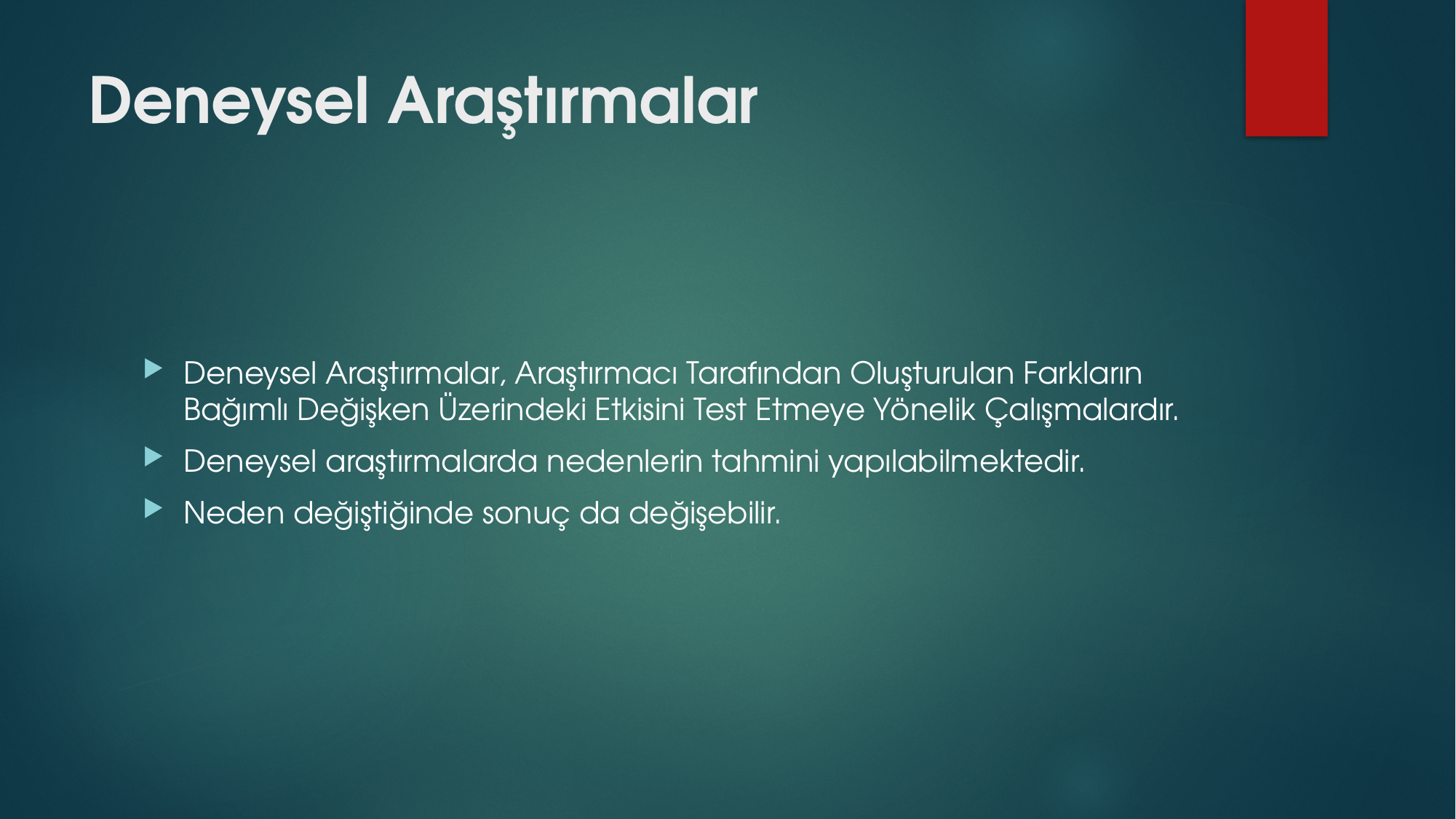

# Deneysel Araştırmalar

Deneysel Araştırmalar, Araştırmacı Tarafından Oluşturulan Farkların Bağımlı Değişken Üzerindeki Etkisini Test Etmeye Yönelik Çalışmalardır.
Deneysel araştırmalarda nedenlerin tahmini yapılabilmektedir.
Neden değiştiğinde sonuç da değişebilir.